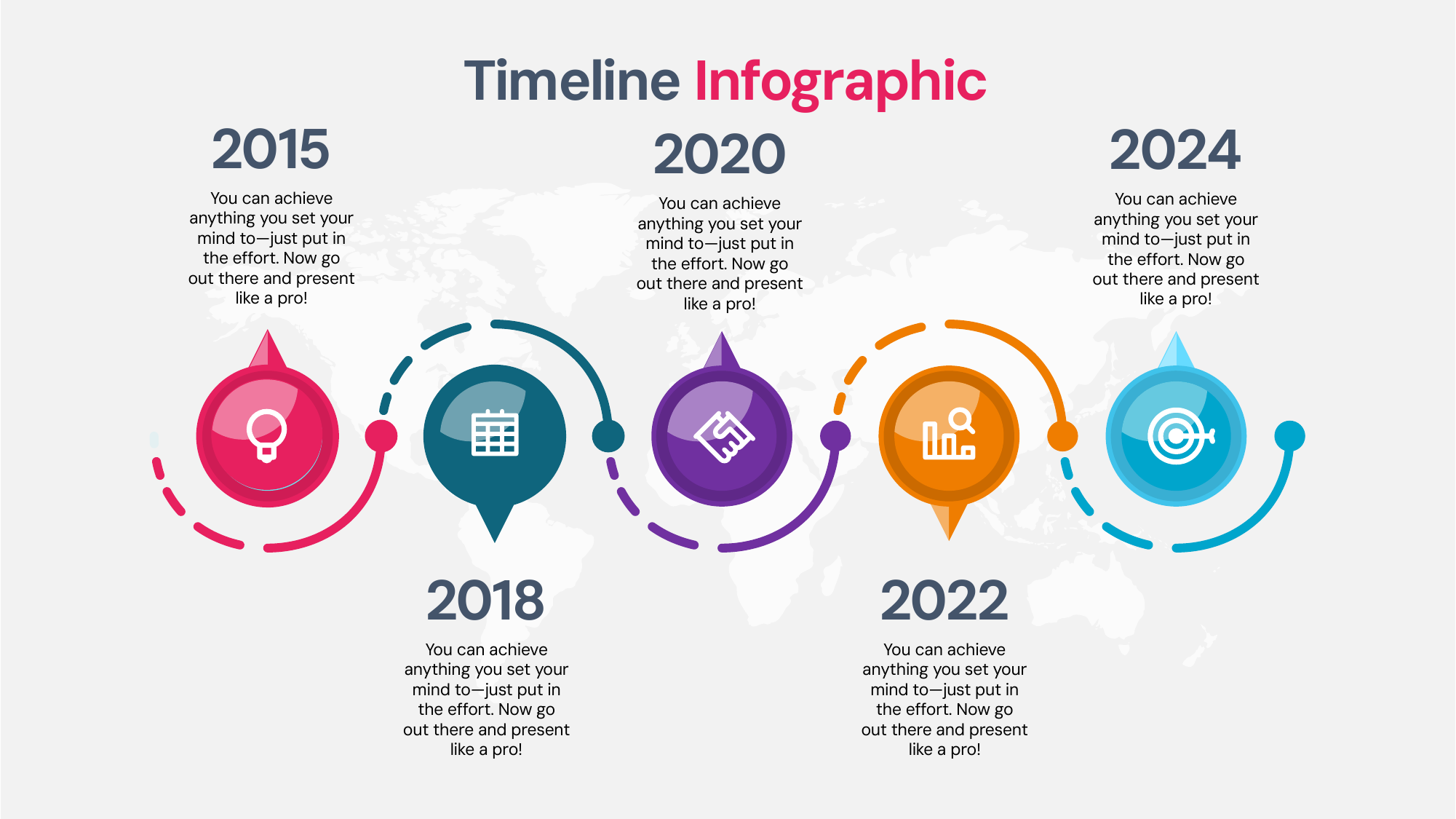

Timeline Infographic
2015
2024
2020
You can achieve anything you set your mind to—just put in the effort. Now go out there and present like a pro!

You can achieve anything you set your mind to—just put in the effort. Now go out there and present like a pro!
You can achieve anything you set your mind to—just put in the effort. Now go out there and present like a pro!

2018
2022
You can achieve anything you set your mind to—just put in the effort. Now go out there and present like a pro!
You can achieve anything you set your mind to—just put in the effort. Now go out there and present like a pro!